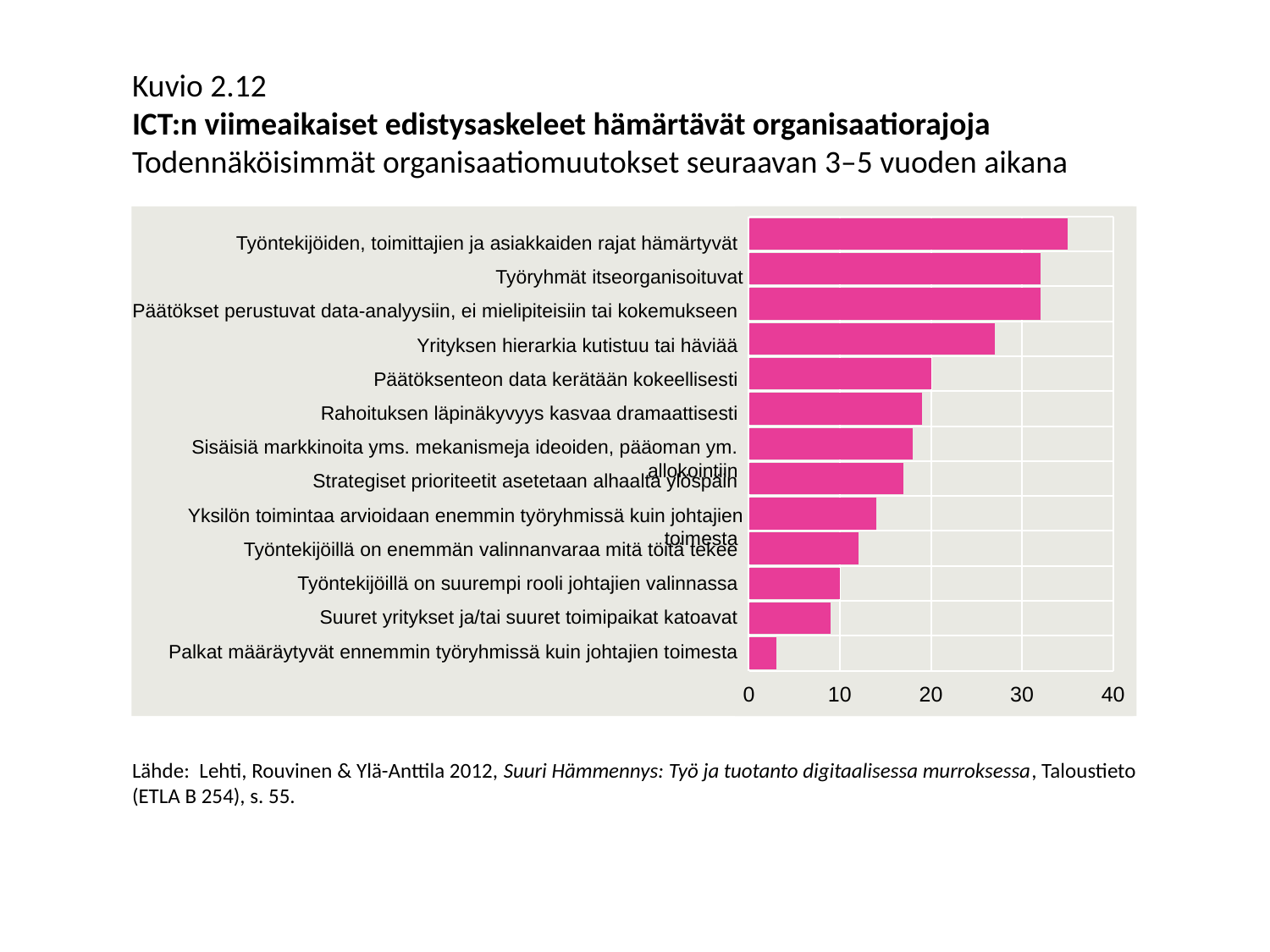

Kuvio 2.12
ICT:n viimeaikaiset edistysaskeleet hämärtävät organisaatiorajoja
Todennäköisimmät organisaatiomuutokset seuraavan 3–5 vuoden aikana

### Chart

| Category |  |
|---|---|
|  | 3.0 |
|  | 9.0 |
|  | 10.0 |
|  | 12.0 |
|  | 14.0 |
|  | 17.0 |
| Sisäisiä markkinoita tai vast. mekanismeja käytetään ideoiden, pääoman ja vast. voimavarojen allokointiin | 18.0 |
| Rahoituksen läpinäkyvyys kasvaa dramaattisesti | 19.0 |
| Päätöksenteon data kerätään kokeellisesti | 20.0 |
| Yrityksen hierarkkia kutistuu tai häviää | 27.0 |
| Päätökset perustuvat ensisij. data-analyysiin kuin mielipiteisiin tai aiempaan kokemukseen | 32.0 |
| Teamit itse-organisoituvat | 32.0 |
| Työntekijöiden, toimittajien ja asiakkaiden rajat hämärtyvät  | 35.0 |
Työntekijöiden, toimittajien ja asiakkaiden rajat hämärtyvät
Työryhmät itseorganisoituvat
Päätökset perustuvat data-analyysiin, ei mielipiteisiin tai kokemukseen
Yrityksen hierarkia kutistuu tai häviää
Päätöksenteon data kerätään kokeellisesti
Rahoituksen läpinäkyvyys kasvaa dramaattisesti
Sisäisiä markkinoita yms. mekanismeja ideoiden, pääoman ym.  allokointiin
Strategiset prioriteetit asetetaan alhaalta ylöspäin
Yksilön toimintaa arvioidaan enemmin työryhmissä kuin johtajien toimesta
Työntekijöillä on enemmän valinnanvaraa mitä töitä tekee
Työntekijöillä on suurempi rooli johtajien valinnassa
Suuret yritykset ja/tai suuret toimipaikat katoavat
Palkat määräytyvät ennemmin työryhmissä kuin johtajien toimesta
Lähde:  Lehti, Rouvinen & Ylä-Anttila 2012, Suuri Hämmennys: Työ ja tuotanto digitaalisessa murroksessa, Taloustieto
(ETLA B 254), s. 55.